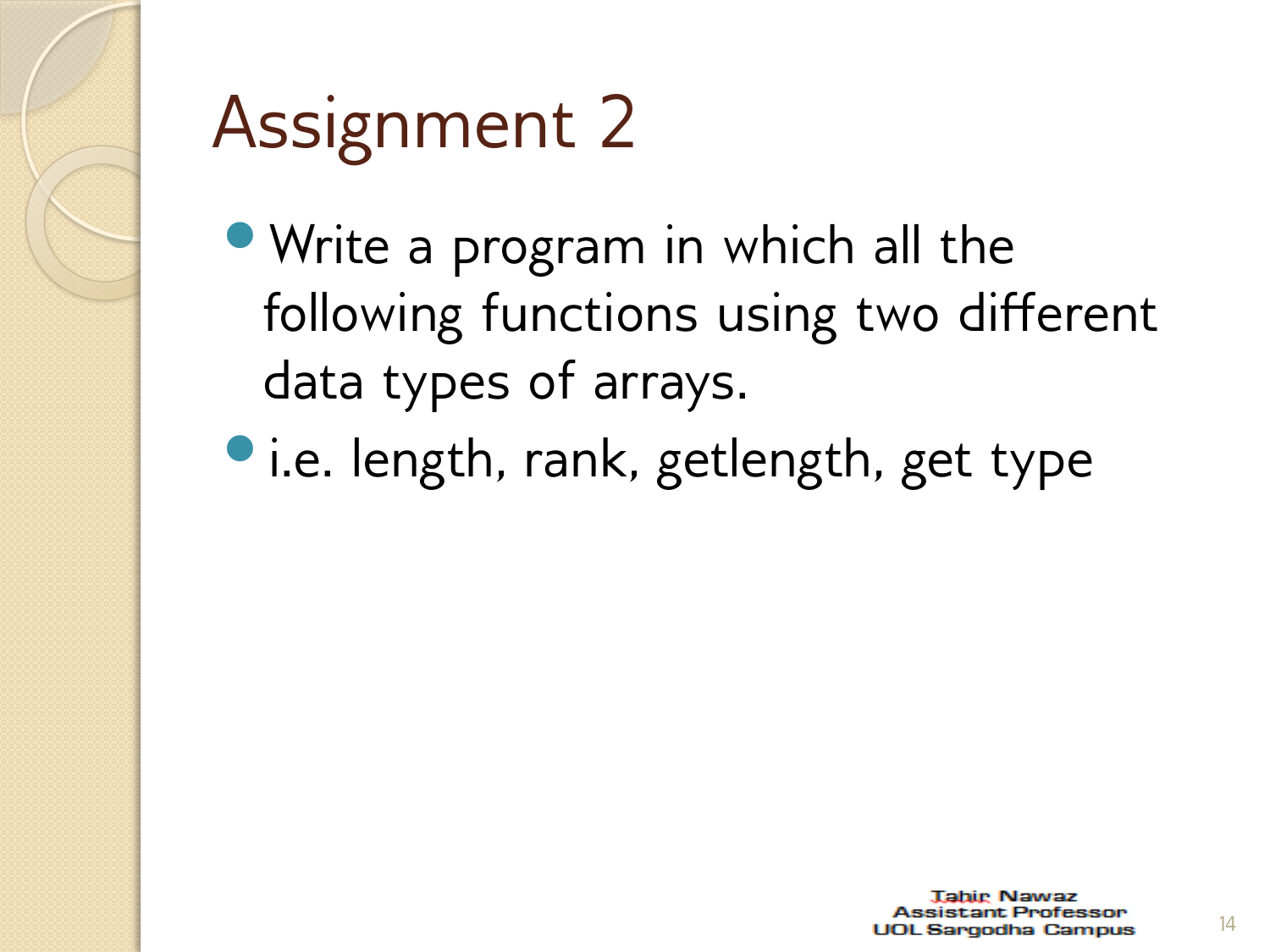

# Assignment 2
Write a program in which all the following functions using two different data types of arrays.
i.e. length, rank, getlength, get type

14